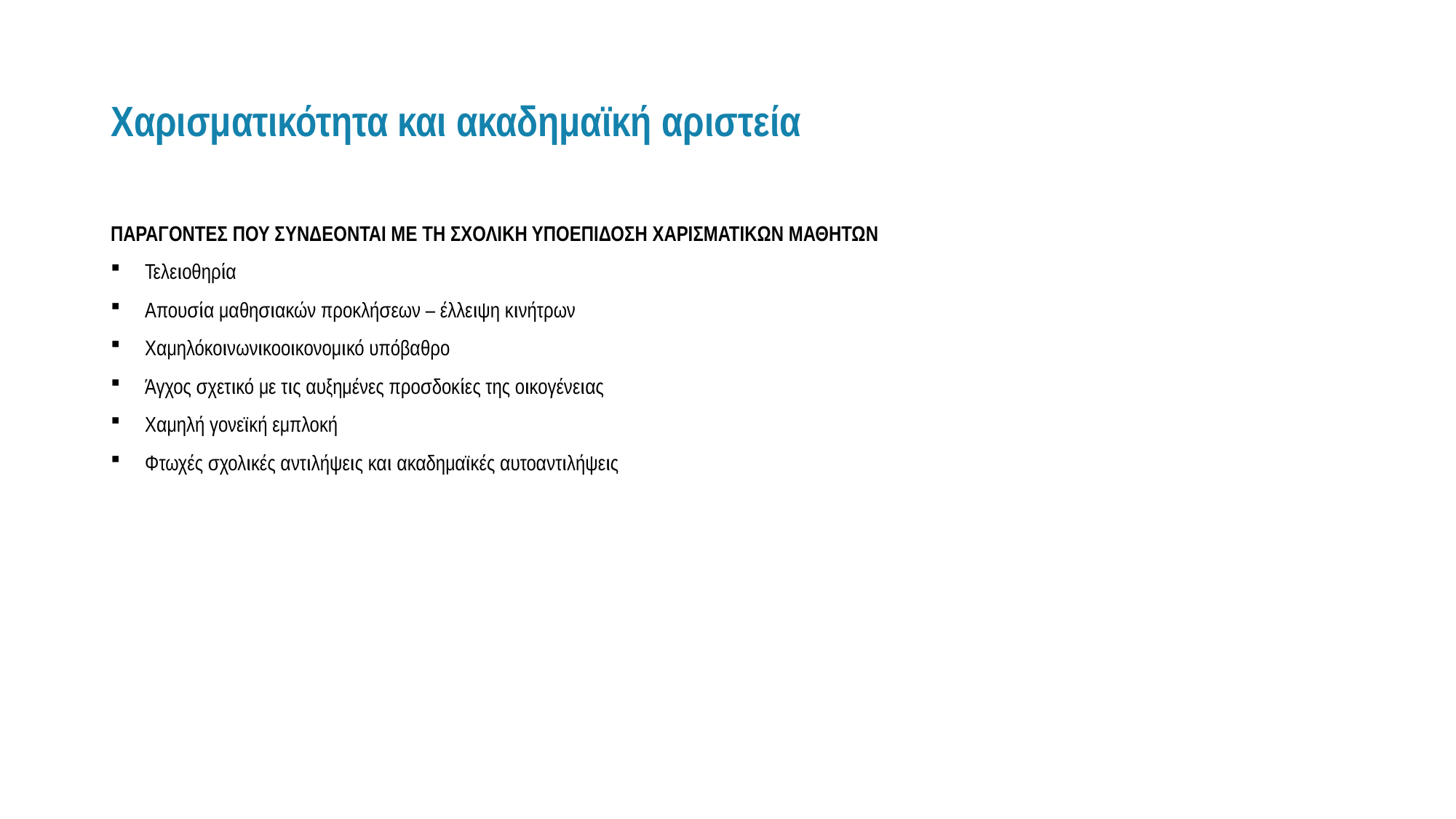

# Χαρισματικότητα και ακαδημαϊκή αριστεία
ΠΑΡΑΓΟΝΤΕΣ ΠΟΥ ΣΥΝΔΕΟΝΤΑΙ ΜΕ ΤΗ ΣΧΟΛΙΚΗ ΥΠΟΕΠΙΔΟΣΗ ΧΑΡΙΣΜΑΤΙΚΩΝ ΜΑΘΗΤΩΝ
Τελειοθηρία
Απουσία μαθησιακών προκλήσεων – έλλειψη κινήτρων
Χαμηλόκοινωνικοοικονομικό υπόβαθρο
Άγχος σχετικό με τις αυξημένες προσδοκίες της οικογένειας
Χαμηλή γονεϊκή εμπλοκή
Φτωχές σχολικές αντιλήψεις και ακαδημαϊκές αυτοαντιλήψεις